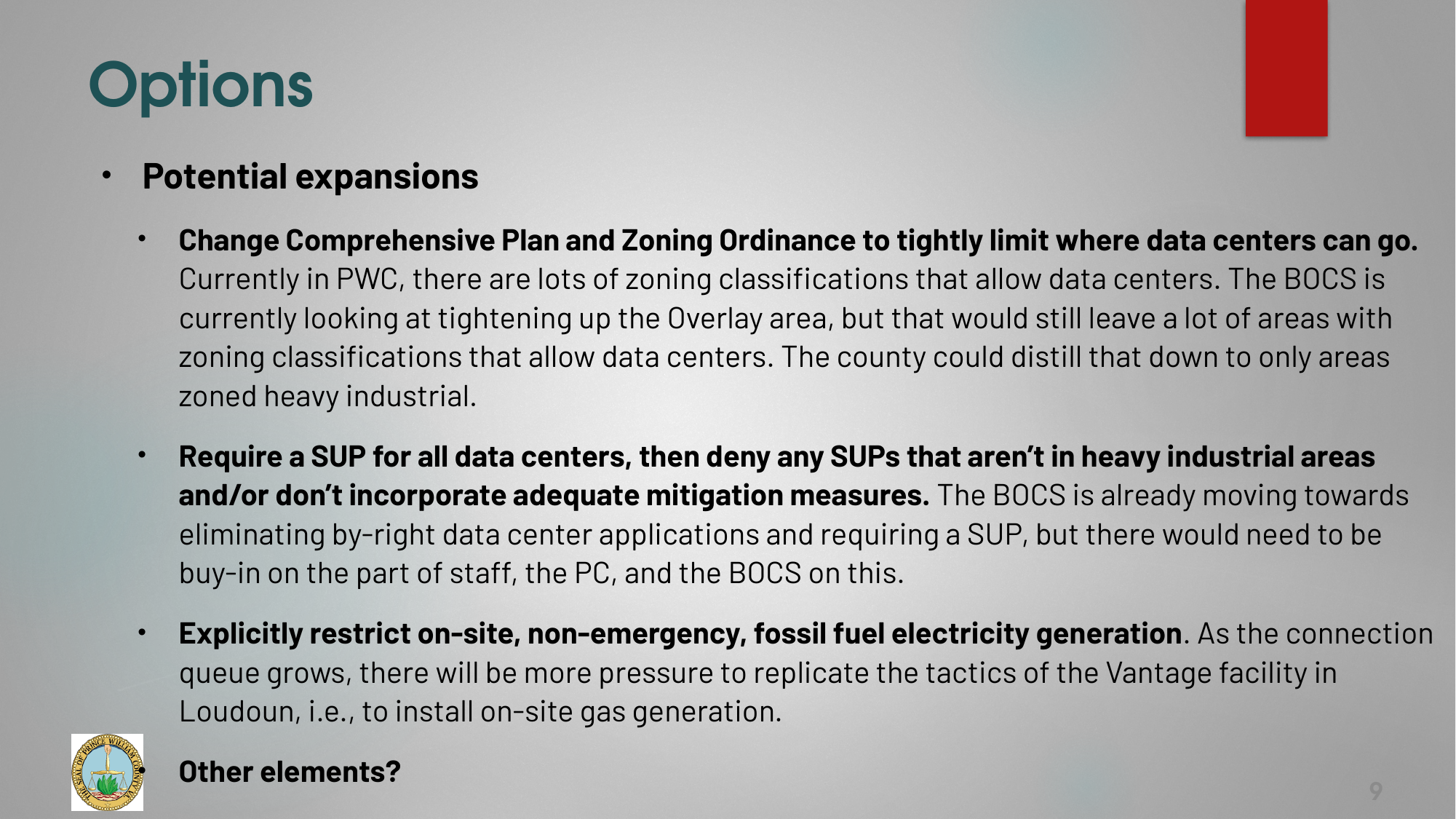

# Options
Potential expansions
Change Comprehensive Plan and Zoning Ordinance to tightly limit where data centers can go. Currently in PWC, there are lots of zoning classifications that allow data centers. The BOCS is currently looking at tightening up the Overlay area, but that would still leave a lot of areas with zoning classifications that allow data centers. The county could distill that down to only areas zoned heavy industrial.
Require a SUP for all data centers, then deny any SUPs that aren’t in heavy industrial areas and/or don’t incorporate adequate mitigation measures. The BOCS is already moving towards eliminating by-right data center applications and requiring a SUP, but there would need to be buy-in on the part of staff, the PC, and the BOCS on this.
Explicitly restrict on-site, non-emergency, fossil fuel electricity generation. As the connection queue grows, there will be more pressure to replicate the tactics of the Vantage facility in Loudoun, i.e., to install on-site gas generation.
Other elements?

9